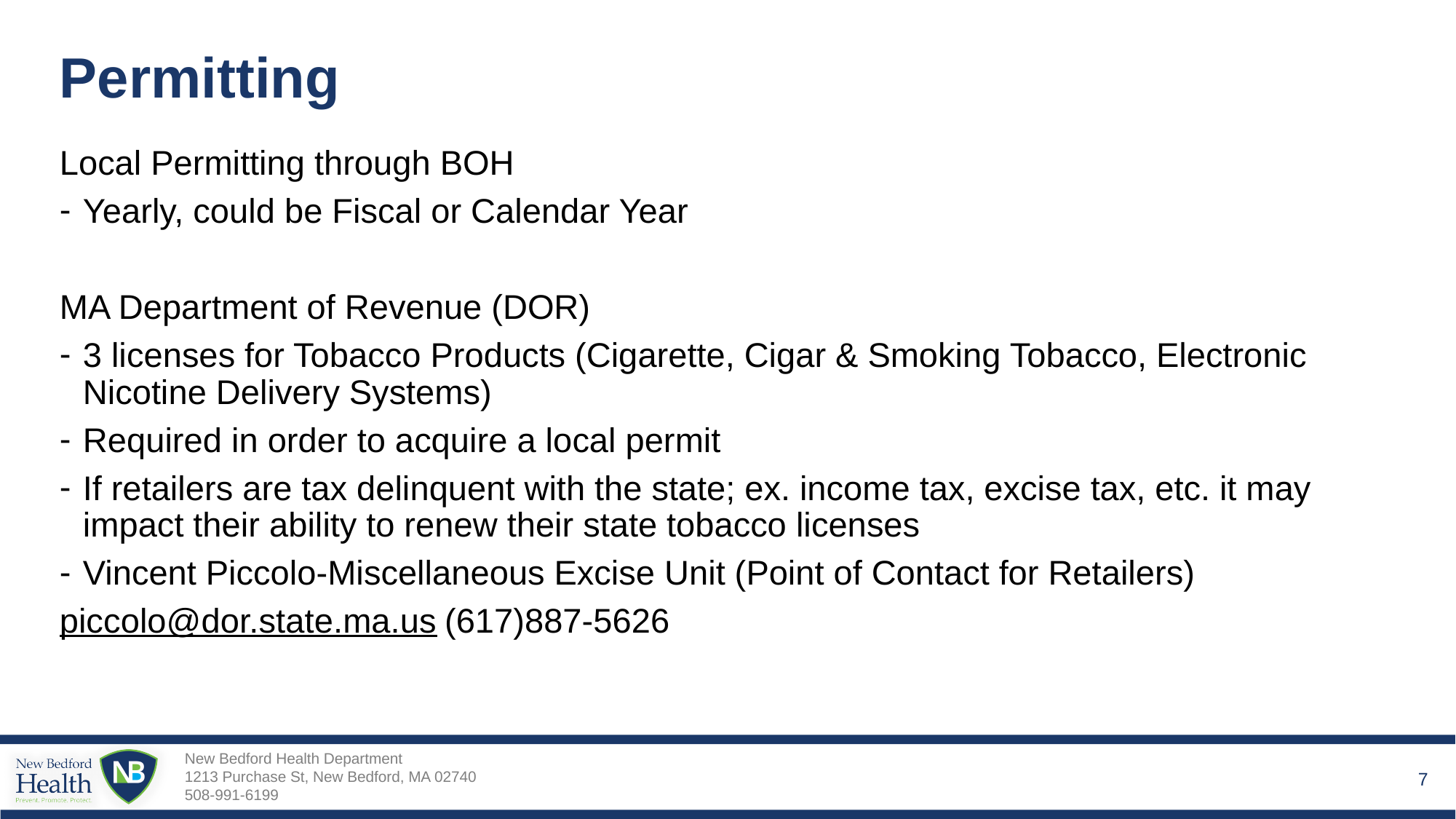

# Permitting
Local Permitting through BOH
Yearly, could be Fiscal or Calendar Year

MA Department of Revenue (DOR)
3 licenses for Tobacco Products (Cigarette, Cigar & Smoking Tobacco, Electronic Nicotine Delivery Systems)
Required in order to acquire a local permit
If retailers are tax delinquent with the state; ex. income tax, excise tax, etc. it may impact their ability to renew their state tobacco licenses
Vincent Piccolo-Miscellaneous Excise Unit (Point of Contact for Retailers)
piccolo@dor.state.ma.us (617)887-5626

7